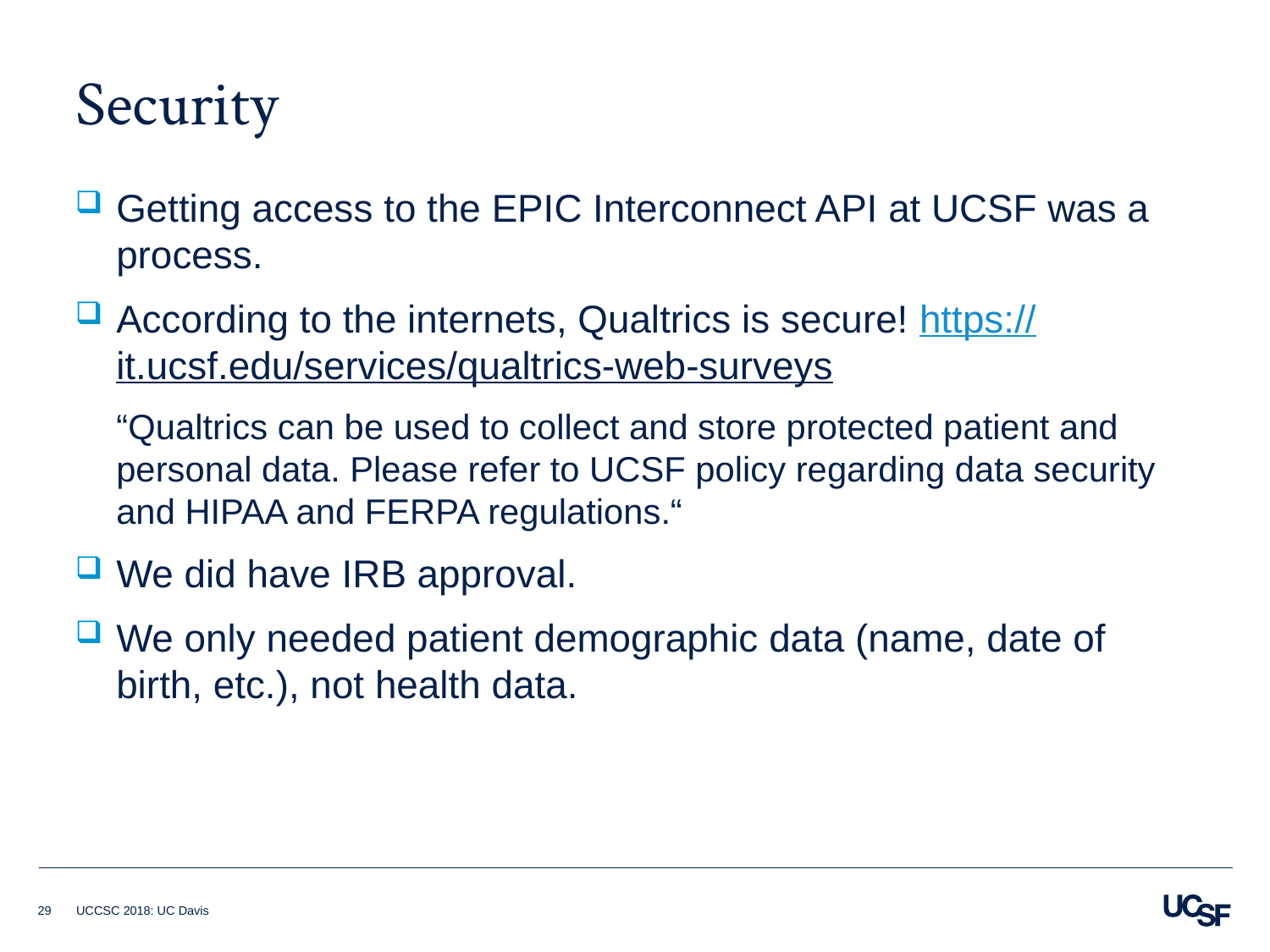

# Security
Getting access to the EPIC Interconnect API at UCSF was a process.
According to the internets, Qualtrics is secure! https://it.ucsf.edu/services/qualtrics-web-surveys
“Qualtrics can be used to collect and store protected patient and personal data. Please refer to UCSF policy regarding data security and HIPAA and FERPA regulations.“
We did have IRB approval.
We only needed patient demographic data (name, date of birth, etc.), not health data.

29
UCCSC 2018: UC Davis